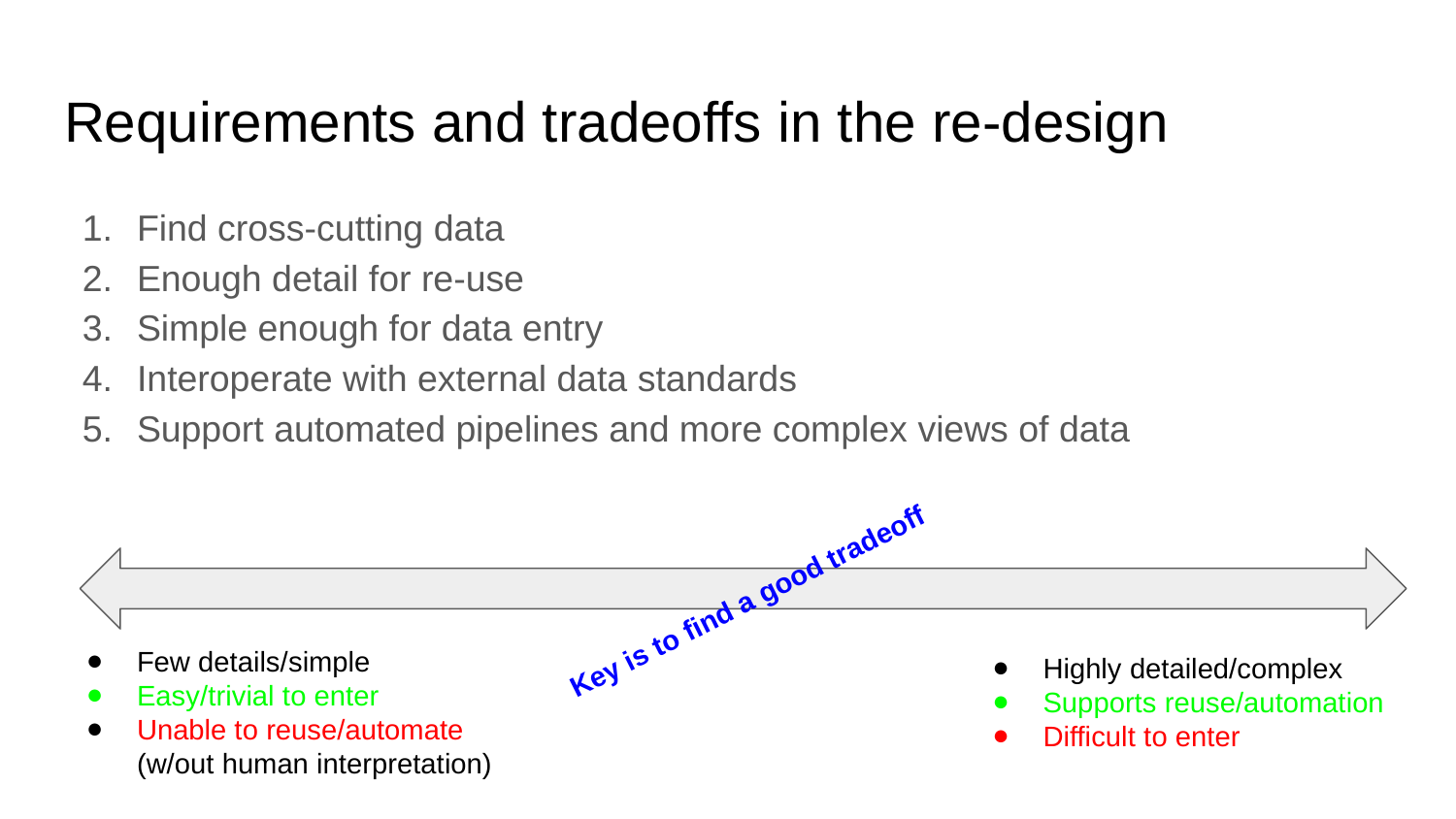

# Requirements and tradeoffs in the re-design
Find cross-cutting data
Enough detail for re-use
Simple enough for data entry
Interoperate with external data standards
Support automated pipelines and more complex views of data

Key is to find a good tradeoff
Few details/simple
Easy/trivial to enter
Unable to reuse/automate
(w/out human interpretation)
Highly detailed/complex
Supports reuse/automation
Difficult to enter